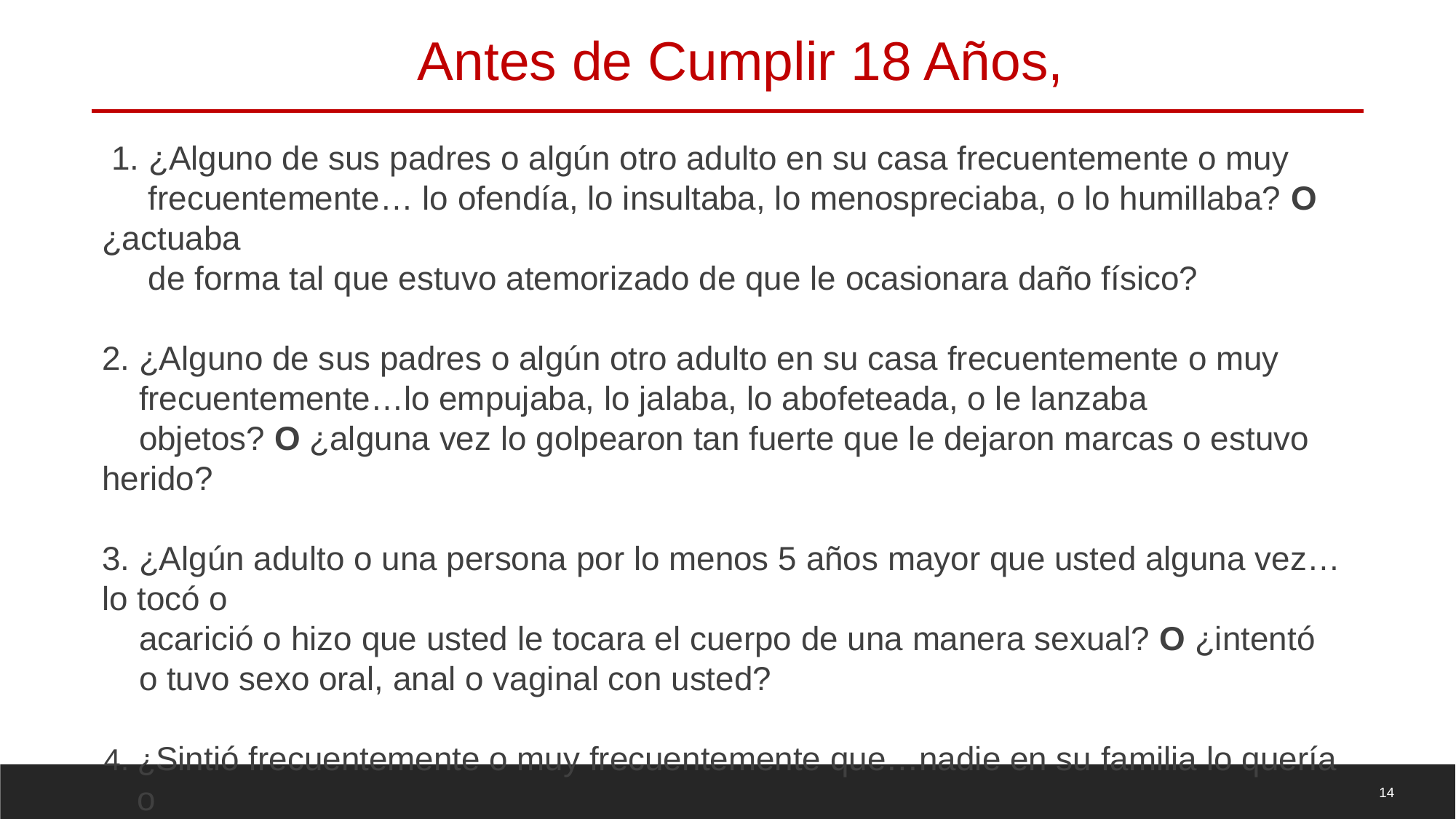

Antes de Cumplir 18 Años,
 1. ¿Alguno de sus padres o algún otro adulto en su casa frecuentemente o muy
     frecuentemente… lo ofendía, lo insultaba, lo menospreciaba, o lo humillaba? O ¿actuaba
     de forma tal que estuvo atemorizado de que le ocasionara daño físico?

2. ¿Alguno de sus padres o algún otro adulto en su casa frecuentemente o muy
    frecuentemente…lo empujaba, lo jalaba, lo abofeteada, o le lanzaba
    objetos? O ¿alguna vez lo golpearon tan fuerte que le dejaron marcas o estuvo herido?

3. ¿Algún adulto o una persona por lo menos 5 años mayor que usted alguna vez… lo tocó o
    acarició o hizo que usted le tocara el cuerpo de una manera sexual? O ¿intentó
    o tuvo sexo oral, anal o vaginal con usted?

4. ¿Sintió frecuentemente o muy frecuentemente que…nadie en su familia lo quería o
   pensaba que usted era importante o especial? O  ¿que en su familia no se cuidaban el uno al otro, ni tenían una relación cercana, o no se apoyaban unos a otros?

14